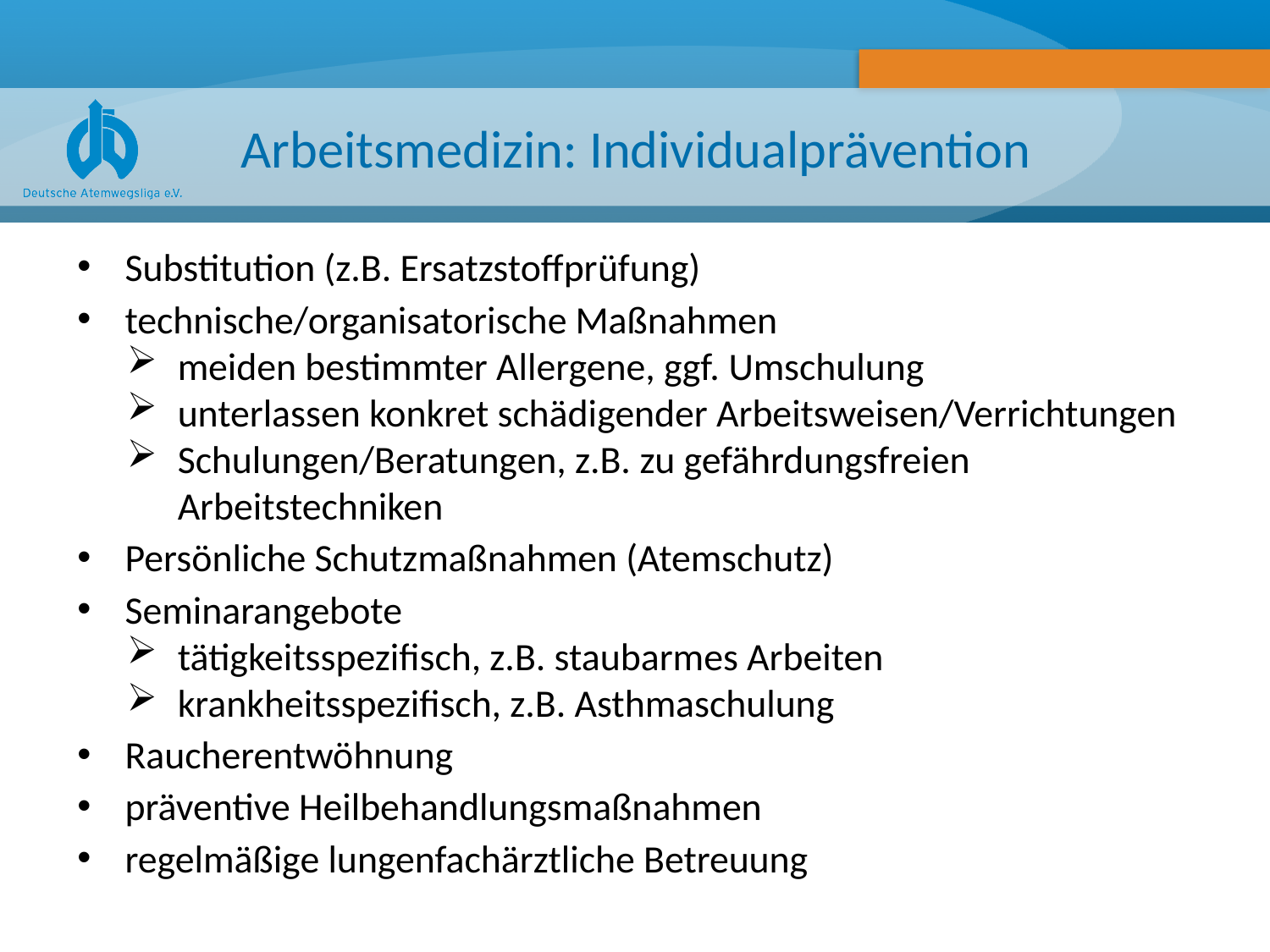

# Arbeitsmedizin: Individualprävention
Substitution (z.B. Ersatzstoffprüfung)
technische/organisatorische Maßnahmen
meiden bestimmter Allergene, ggf. Umschulung
unterlassen konkret schädigender Arbeitsweisen/Verrichtungen
Schulungen/Beratungen, z.B. zu gefährdungsfreien Arbeitstechniken
Persönliche Schutzmaßnahmen (Atemschutz)
Seminarangebote
tätigkeitsspezifisch, z.B. staubarmes Arbeiten
krankheitsspezifisch, z.B. Asthmaschulung
Raucherentwöhnung
präventive Heilbehandlungsmaßnahmen
regelmäßige lungenfachärztliche Betreuung